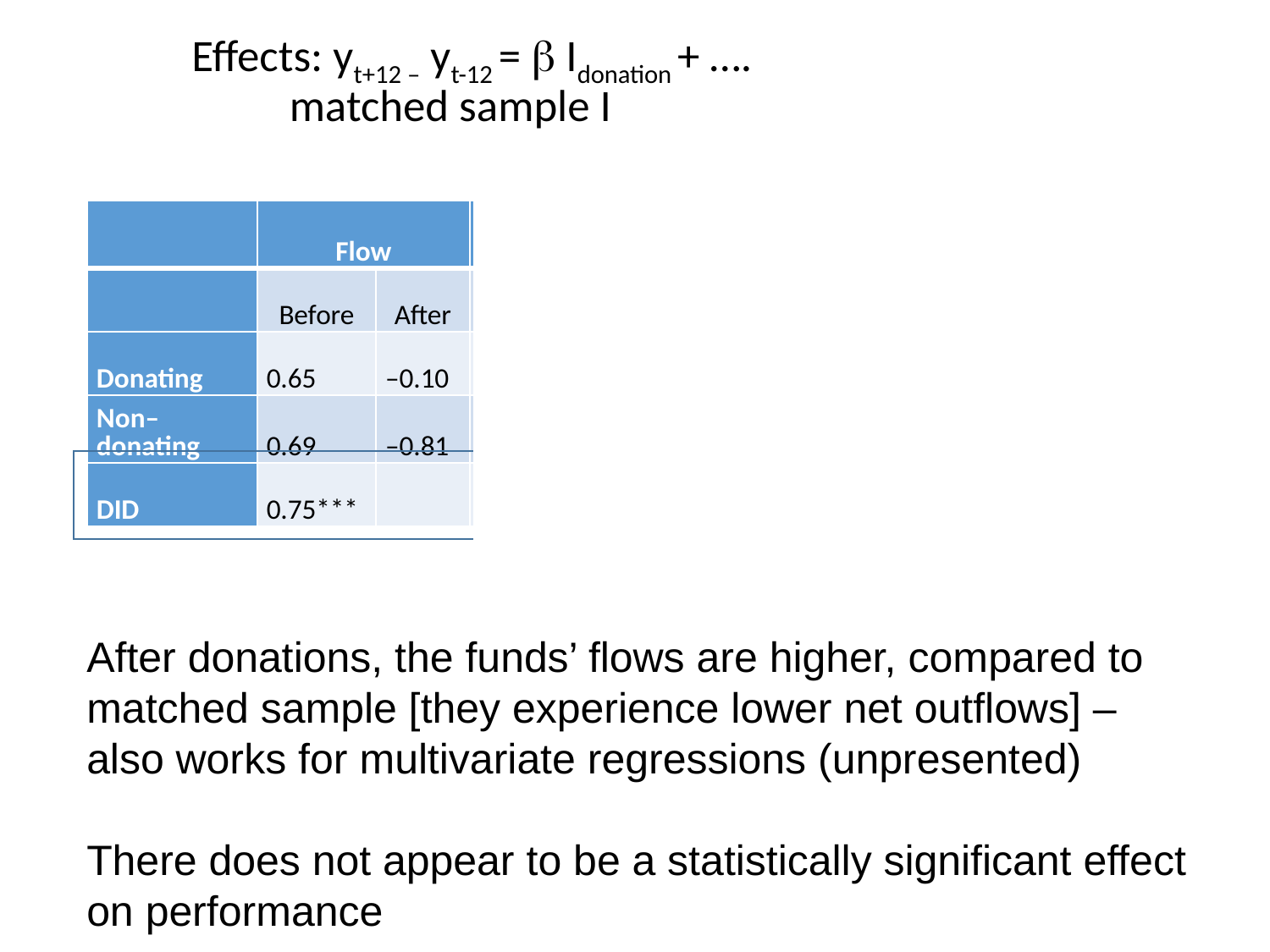

# Effects: yt+12 – yt-12 = β Idonation + …. matched sample I
|  | Flow |  | Return |  | Style–adj. Return |  | Alpha |  | Sharpe |  |
| --- | --- | --- | --- | --- | --- | --- | --- | --- | --- | --- |
|  | Before | After | Before | After | Before | After | Before | After | Before | After |
| Donating | 0.65 | –0.10 | 0.66 | 0.59 | –0.11 | –0.21 | 0.45 | 0.33 | 0.39 | 0.25 |
| Non–donating | 0.69 | –0.81 | 0.65 | 0.49 | –0.10 | –0.05 | 0.42 | 0.41 | 0.39 | 0.31 |
| DID | 0.75\*\*\* |  | 0.09 |  | –0.15 |  | –0.11 |  | –0.06 |  |

After donations, the funds’ flows are higher, compared to matched sample [they experience lower net outflows] – also works for multivariate regressions (unpresented)

There does not appear to be a statistically significant effect on performance